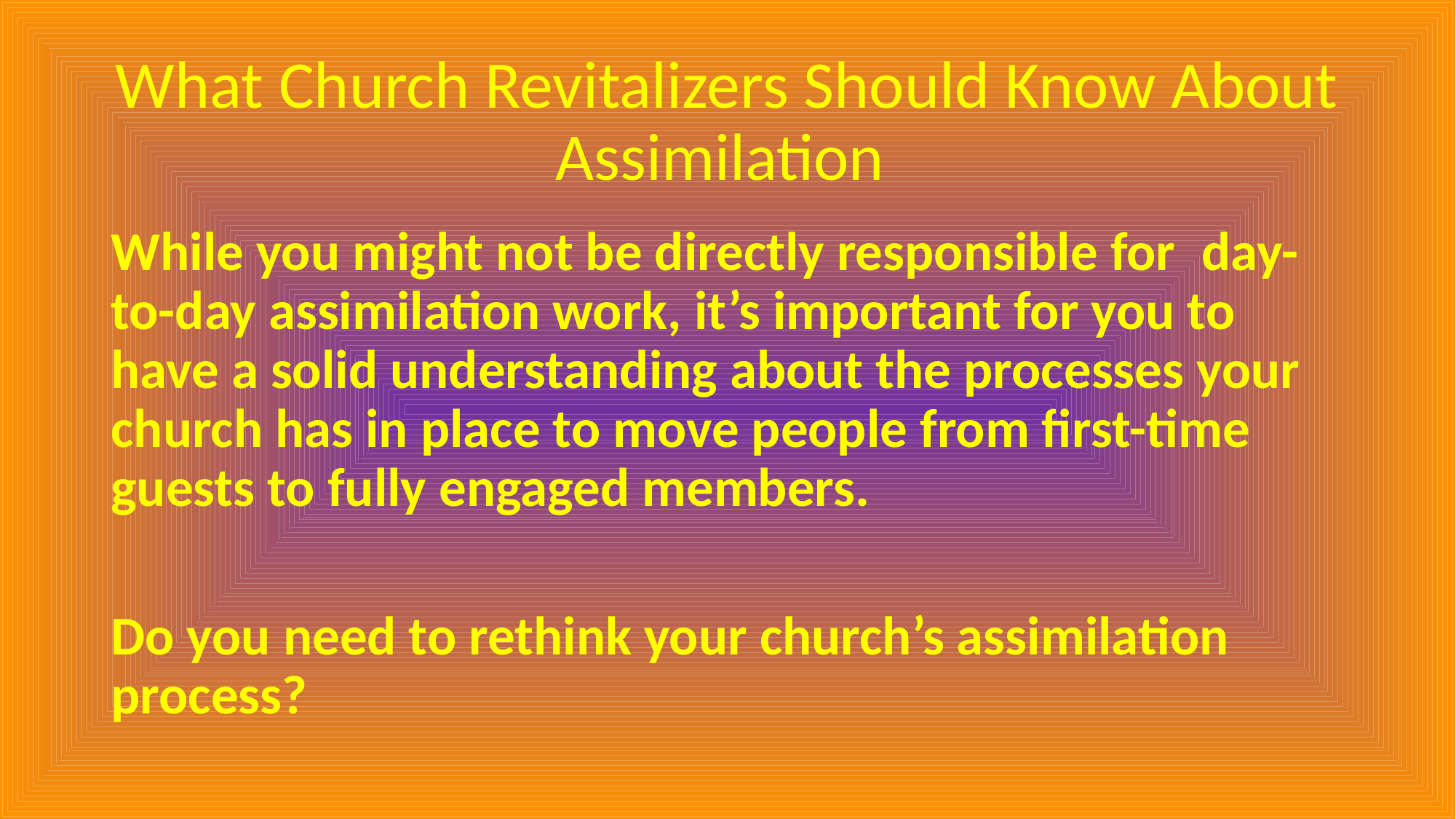

# What Church Revitalizers Should Know About Assimilation
While you might not be directly responsible for  day-to-day assimilation work, it’s important for you to have a solid understanding about the processes your church has in place to move people from first-time guests to fully engaged members.

Do you need to rethink your church’s assimilation process?